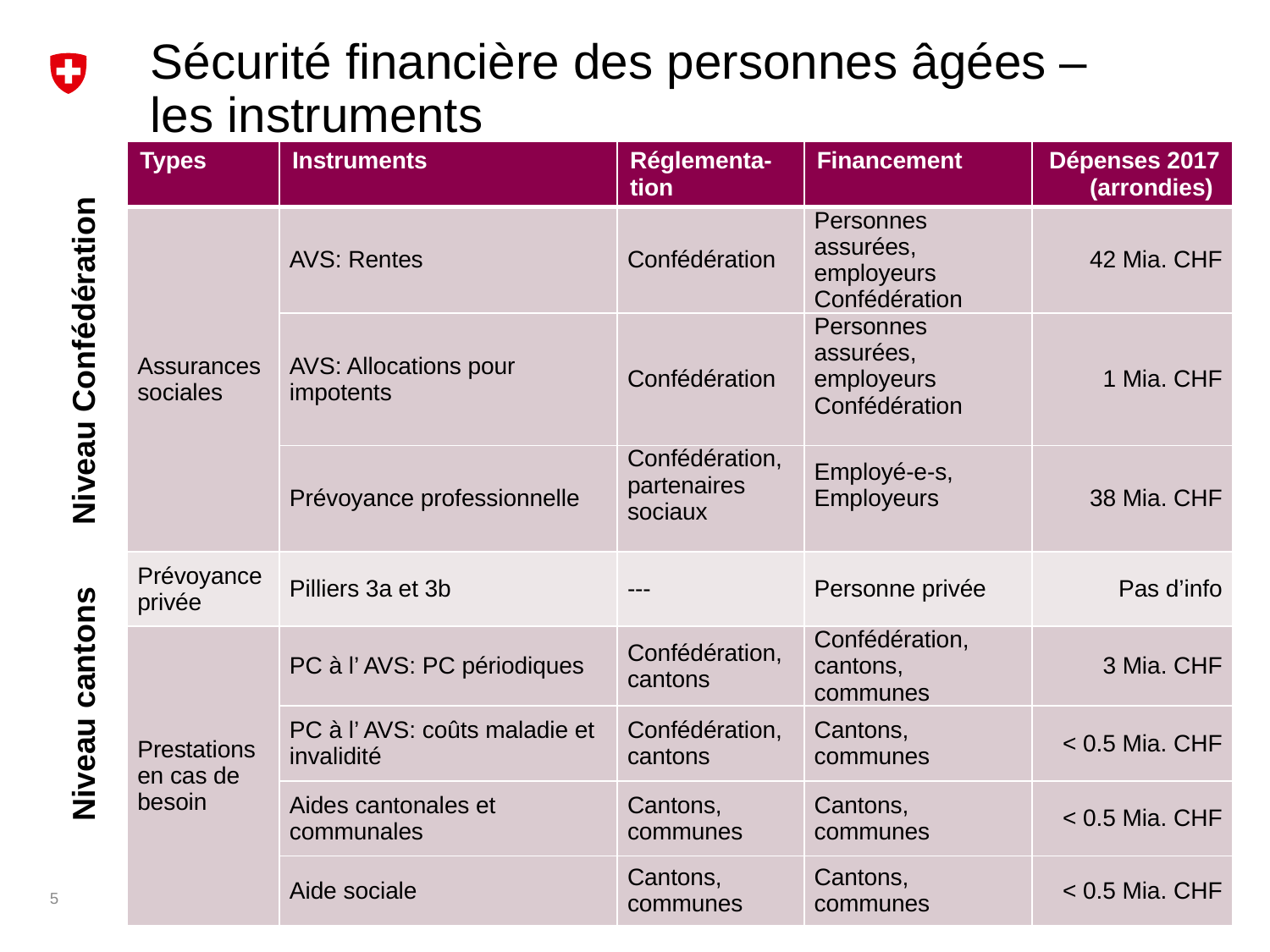

# Sécurité financière des personnes âgées – les instruments
| Types | Instruments | Réglementa-tion | Financement | Dépenses 2017 (arrondies) |
| --- | --- | --- | --- | --- |
| Assurances sociales | AVS: Rentes | Confédération | Personnes assurées, employeurs Confédération | 42 Mia. CHF |
|  | AVS: Allocations pour impotents | Confédération | Personnes assurées, employeurs Confédération | 1 Mia. CHF |
|  | Prévoyance professionnelle | Confédération, partenaires sociaux | Employé-e-s, Employeurs | 38 Mia. CHF |
| Prévoyance privée | Pilliers 3a et 3b | --- | Personne privée | Pas d’info |
| Prestations en cas de besoin | PC à l’ AVS: PC périodiques | Confédération, cantons | Confédération, cantons, communes | 3 Mia. CHF |
|  | PC à l’ AVS: coûts maladie et invalidité | Confédération, cantons | Cantons, communes | < 0.5 Mia. CHF |
|  | Aides cantonales et communales | Cantons, communes | Cantons, communes | < 0.5 Mia. CHF |
|  | Aide sociale | Cantons, communes | Cantons, communes | < 0.5 Mia. CHF |
Niveau Confédération
Niveau cantons
5